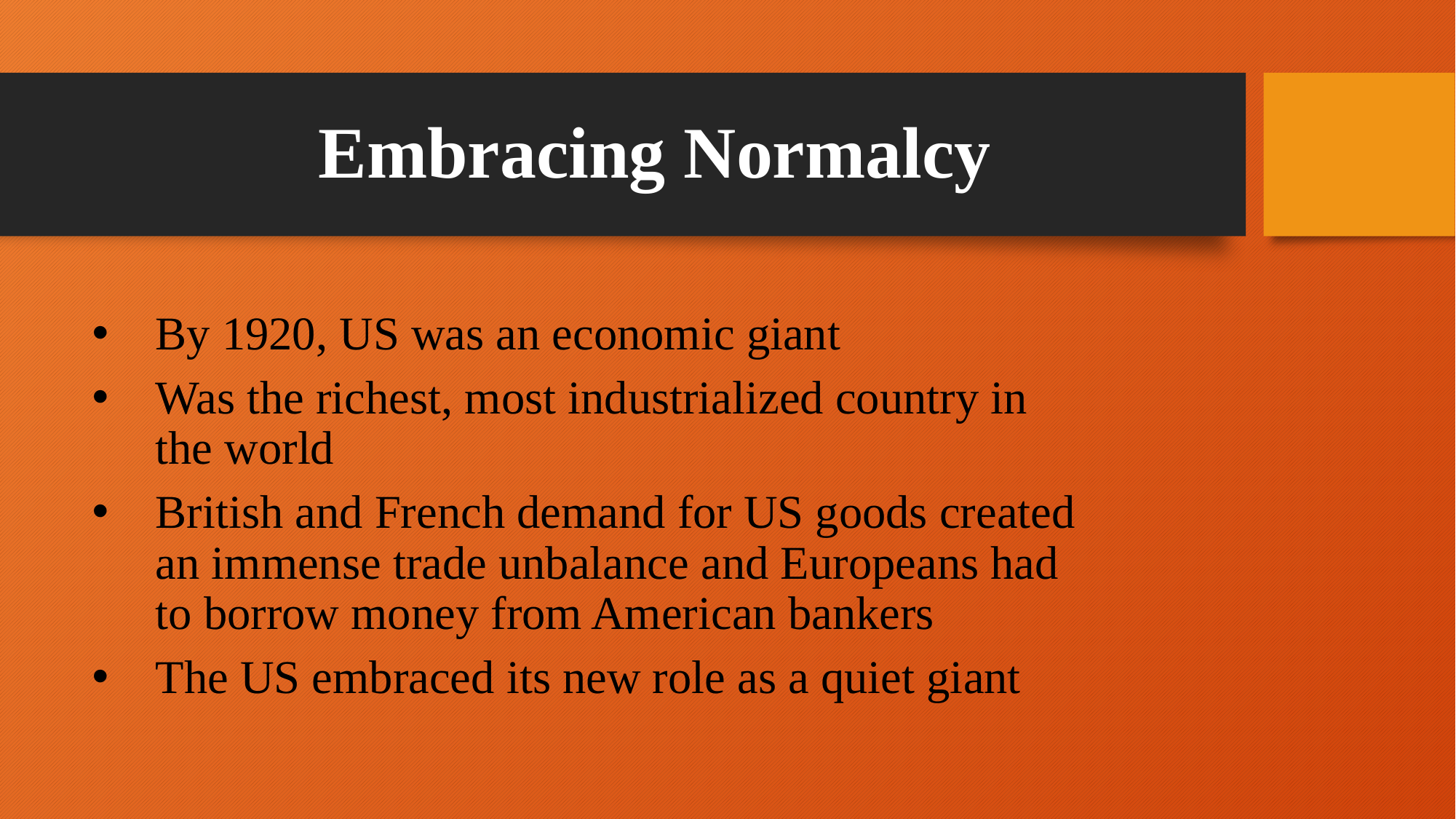

# Embracing Normalcy
By 1920, US was an economic giant
Was the richest, most industrialized country in the world
British and French demand for US goods created an immense trade unbalance and Europeans had to borrow money from American bankers
The US embraced its new role as a quiet giant